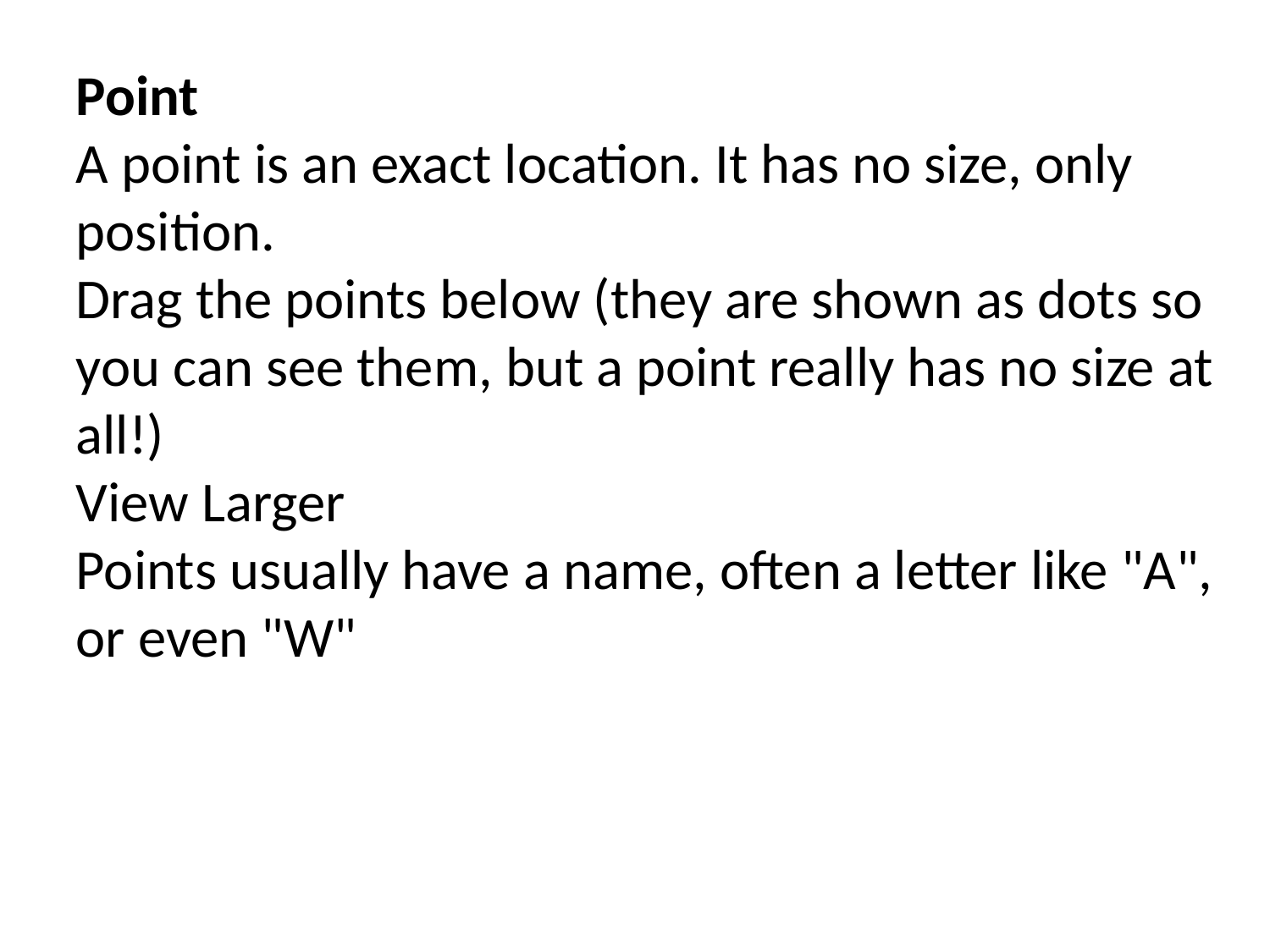

Point
A point is an exact location. It has no size, only position.
Drag the points below (they are shown as dots so you can see them, but a point really has no size at all!)
View Larger
Points usually have a name, often a letter like "A", or even "W"